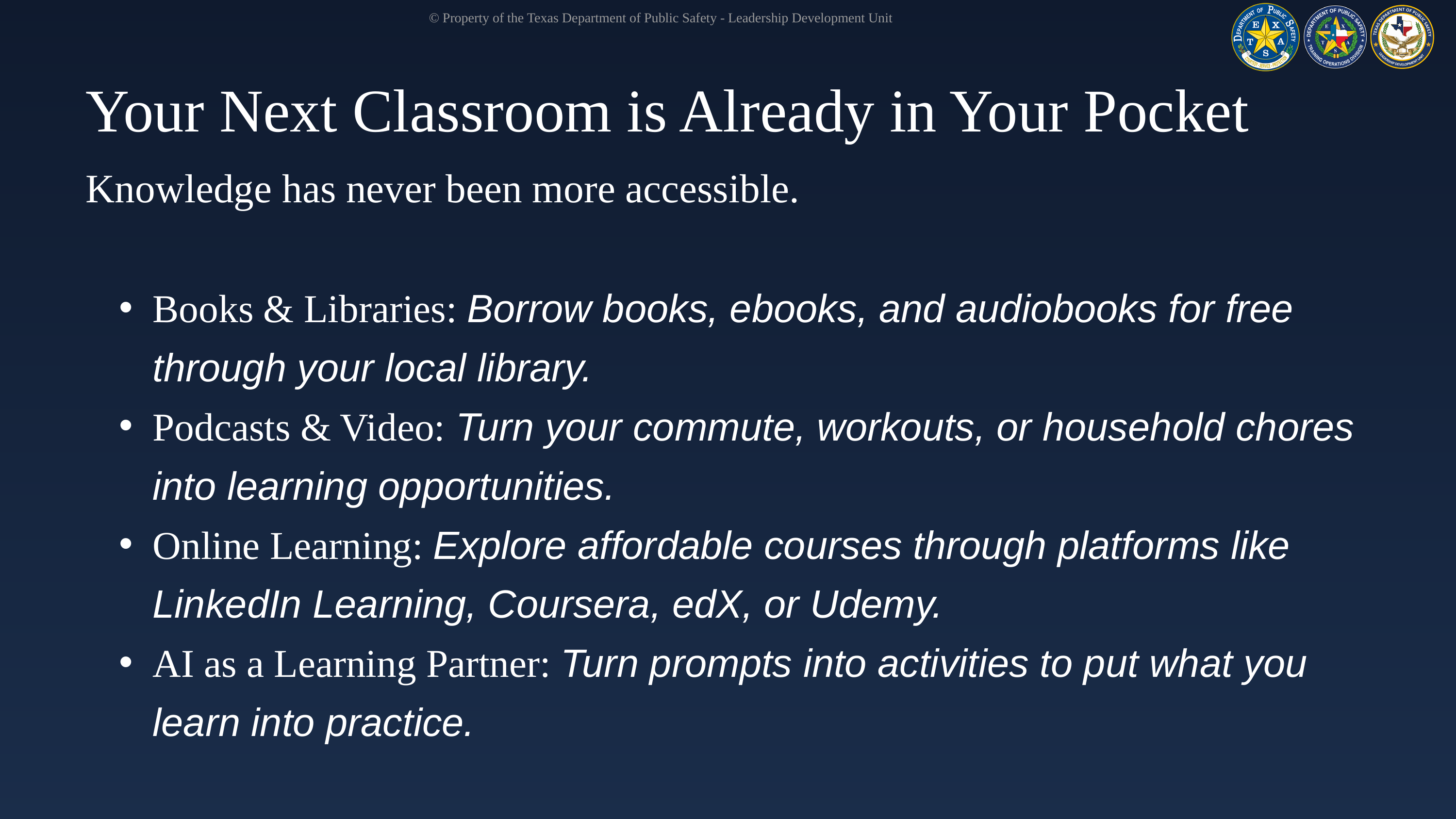

© Property of the Texas Department of Public Safety - Leadership Development Unit
Your Next Classroom is Already in Your Pocket
Knowledge has never been more accessible.

Books & Libraries: Borrow books, ebooks, and audiobooks for free through your local library.
Podcasts & Video: Turn your commute, workouts, or household chores into learning opportunities.
Online Learning: Explore affordable courses through platforms like LinkedIn Learning, Coursera, edX, or Udemy.
AI as a Learning Partner: Turn prompts into activities to put what you learn into practice.